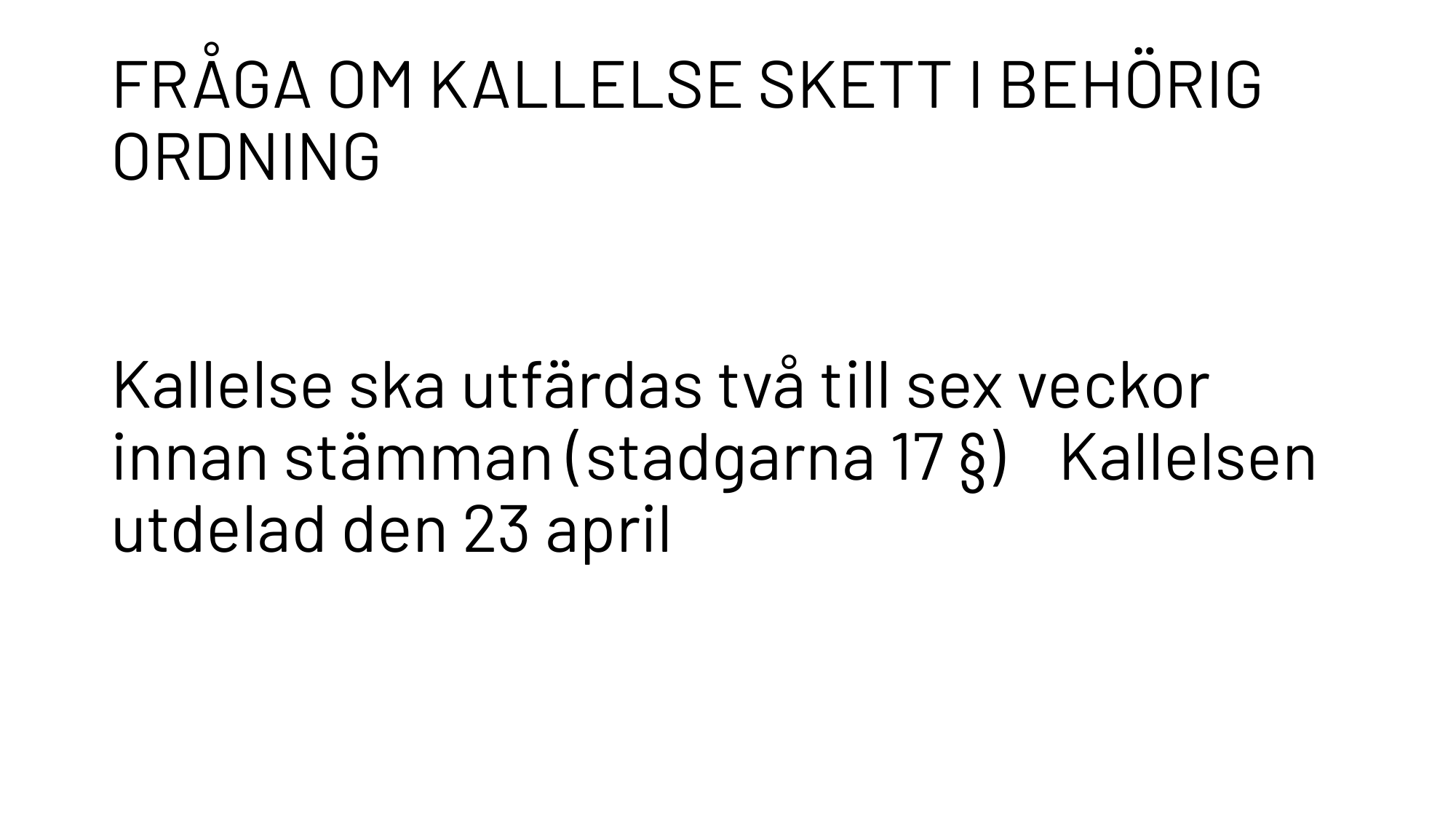

# FRÅGA OM KALLELSE SKETT I BEHÖRIG ORDNING

Kallelse ska utfärdas två till sex veckor innan stämman (stadgarna 17 §)    Kallelsen utdelad den 23 april